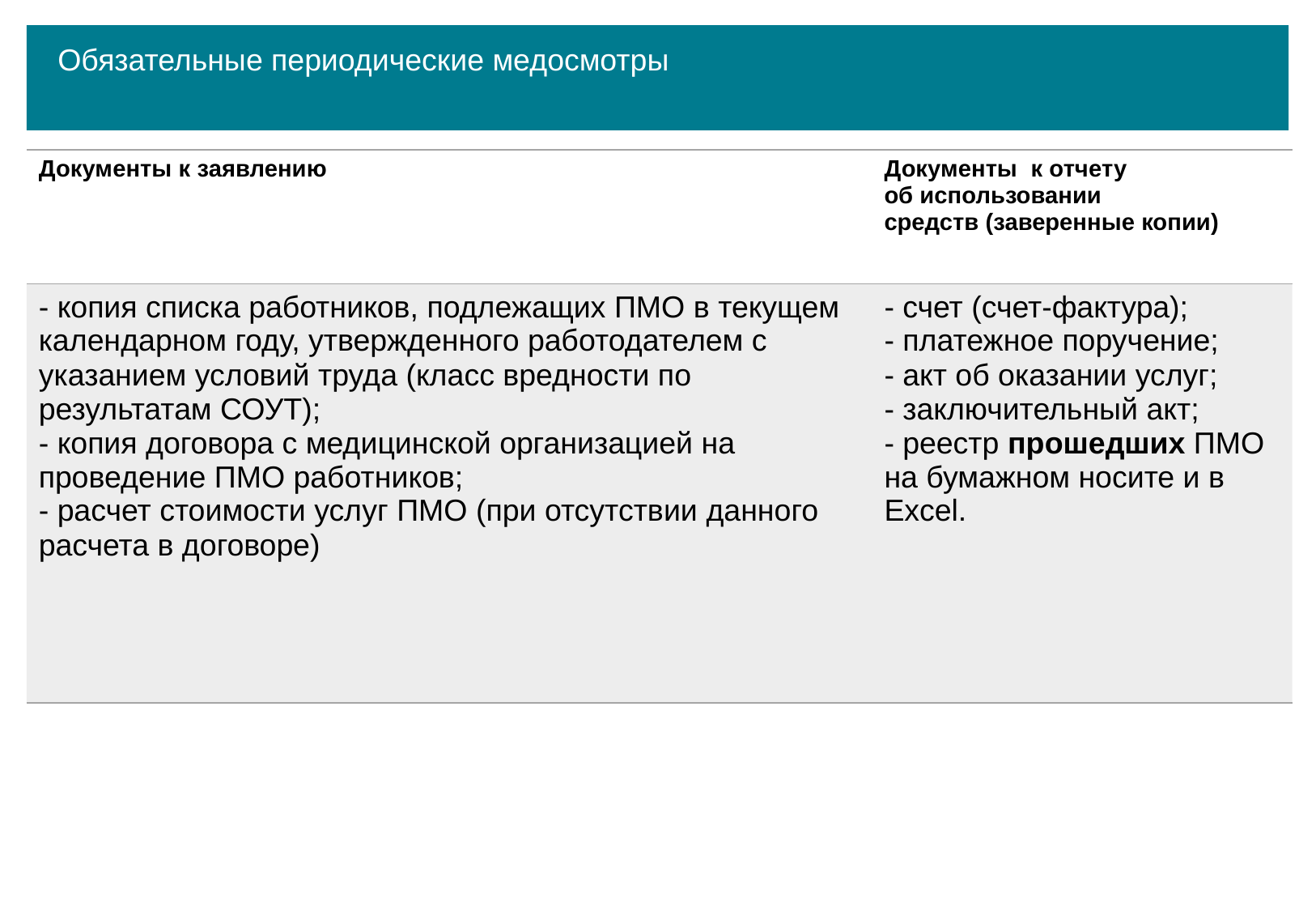

Обязательные периодические медосмотры

| Документы к заявлению | Документы к отчету об использовании средств (заверенные копии) |
| --- | --- |
| - копия списка работников, подлежащих ПМО в текущем календарном году, утвержденного работодателем с указанием условий труда (класс вредности по результатам СОУТ); - копия договора с медицинской организацией на проведение ПМО работников; - расчет стоимости услуг ПМО (при отсутствии данного расчета в договоре) | - счет (счет-фактура); - платежное поручение; - акт об оказании услуг; - заключительный акт; - реестр прошедших ПМО на бумажном носите и в Excel. |